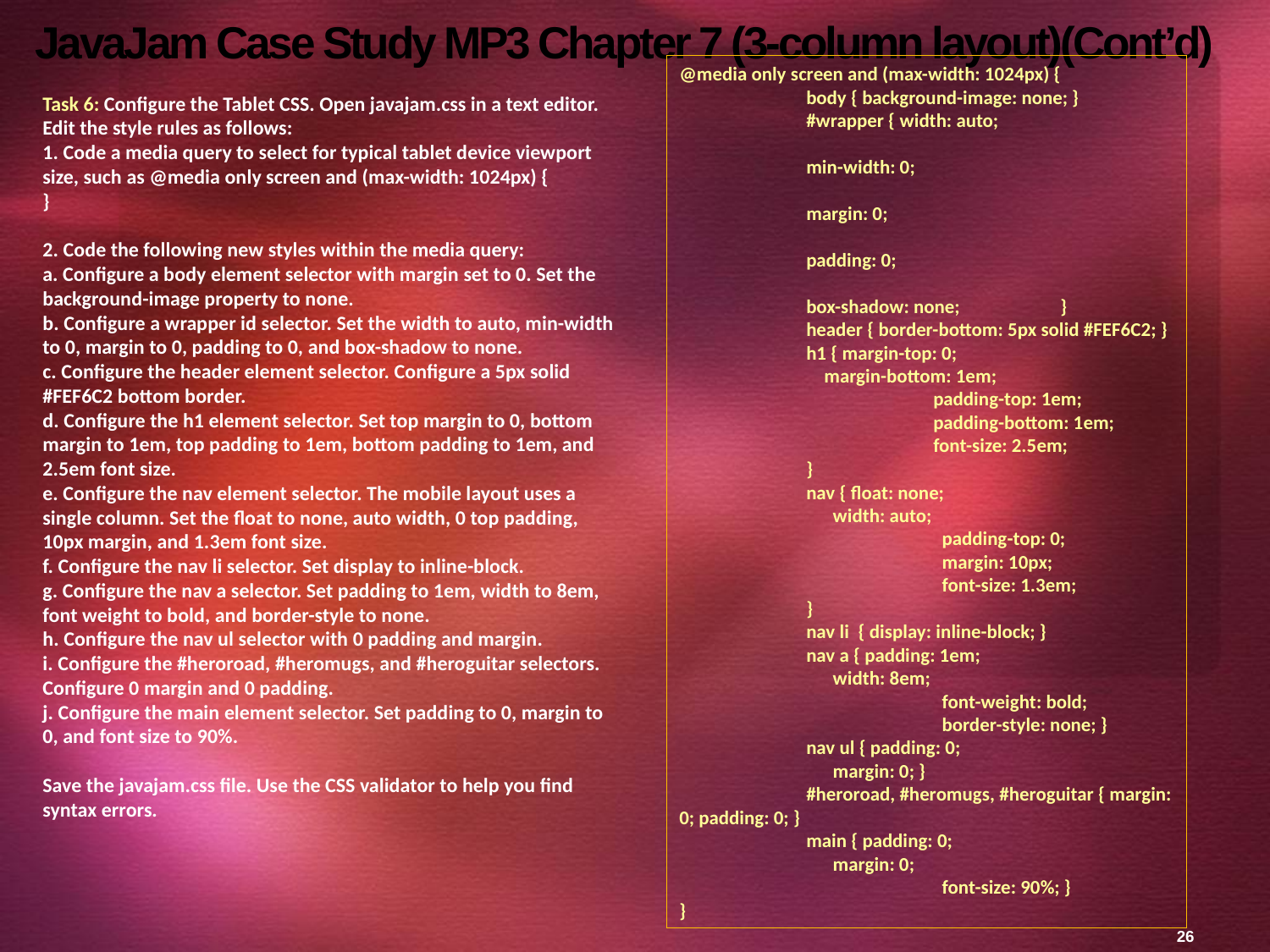

# JavaJam Case Study MP3 Chapter 7 (3-column layout)(Cont’d)
@media only screen and (max-width: 1024px) {
	body { background-image: none; }
	#wrapper { width: auto;
				min-width: 0;
				margin: 0;
				padding: 0;
				box-shadow: none; 	}
	header { border-bottom: 5px solid #FEF6C2; }
	h1 { margin-top: 0;
	    margin-bottom: 1em;
		padding-top: 1em;
		padding-bottom: 1em;
		font-size: 2.5em; 	}
	nav { float: none;
	      width: auto;
		  padding-top: 0;
		  margin: 10px;
		  font-size: 1.3em; 	}
	nav li  { display: inline-block; }
	nav a { padding: 1em;
	      width: 8em;
		  font-weight: bold;
		  border-style: none; }
	nav ul { padding: 0;
	      margin: 0; }
	#heroroad, #heromugs, #heroguitar { margin: 0; padding: 0; }
	main { padding: 0;
	      margin: 0;
		  font-size: 90%; }
}
Task 6: Configure the Tablet CSS. Open javajam.css in a text editor. Edit the style rules as follows:
1. Code a media query to select for typical tablet device viewport size, such as @media only screen and (max-width: 1024px) {
}

2. Code the following new styles within the media query:
a. Configure a body element selector with margin set to 0. Set the background-image property to none.
b. Configure a wrapper id selector. Set the width to auto, min-width to 0, margin to 0, padding to 0, and box-shadow to none.
c. Configure the header element selector. Configure a 5px solid #FEF6C2 bottom border.
d. Configure the h1 element selector. Set top margin to 0, bottom margin to 1em, top padding to 1em, bottom padding to 1em, and 2.5em font size.
e. Configure the nav element selector. The mobile layout uses a single column. Set the float to none, auto width, 0 top padding, 10px margin, and 1.3em font size.
f. Configure the nav li selector. Set display to inline-block.
g. Configure the nav a selector. Set padding to 1em, width to 8em, font weight to bold, and border-style to none.
h. Configure the nav ul selector with 0 padding and margin.
i. Configure the #heroroad, #heromugs, and #heroguitar selectors. Configure 0 margin and 0 padding.
j. Configure the main element selector. Set padding to 0, margin to 0, and font size to 90%.

Save the javajam.css file. Use the CSS validator to help you find syntax errors.